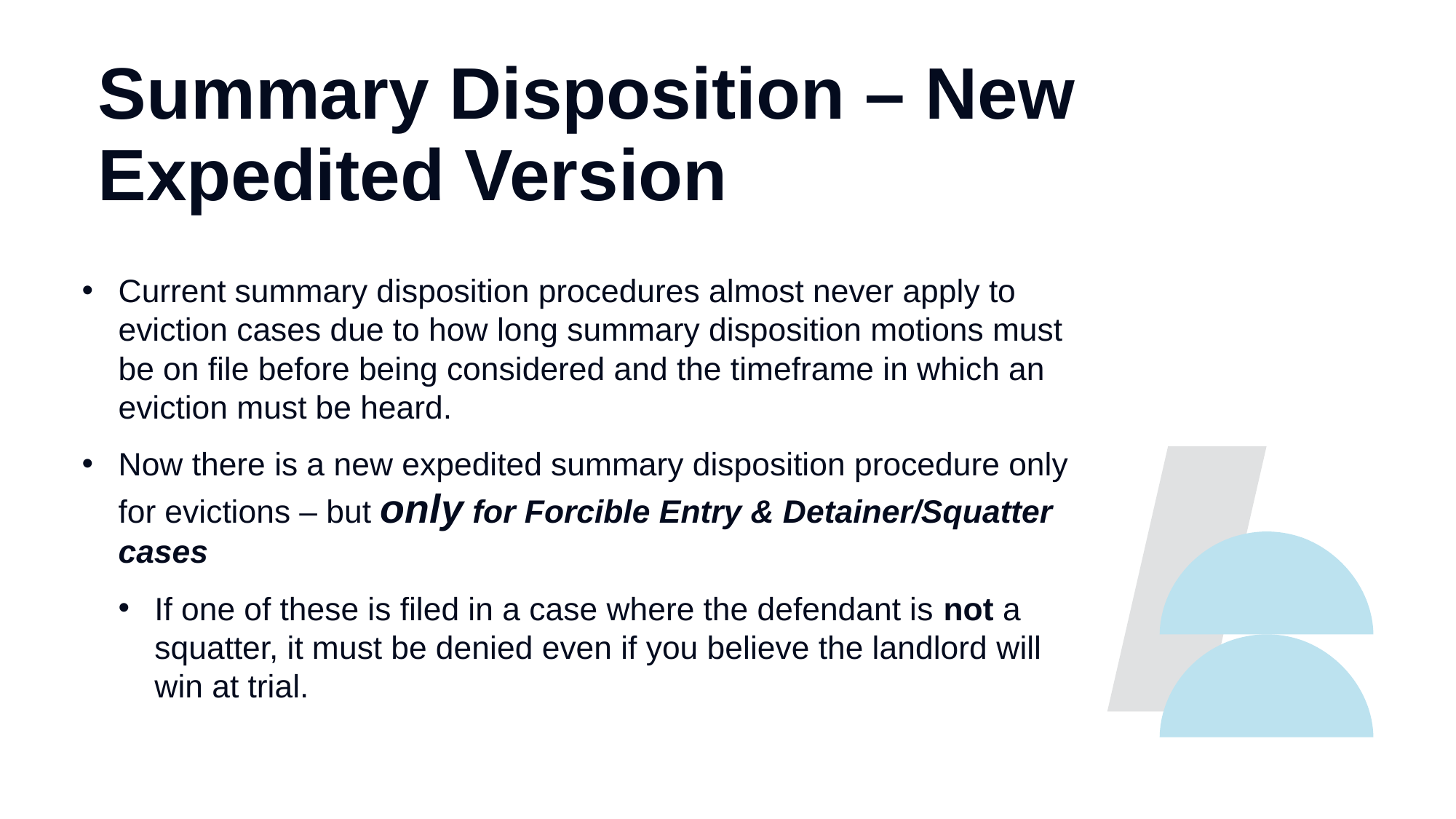

Summary Disposition – New Expedited Version
Current summary disposition procedures almost never apply to eviction cases due to how long summary disposition motions must be on file before being considered and the timeframe in which an eviction must be heard.
Now there is a new expedited summary disposition procedure only for evictions – but only for Forcible Entry & Detainer/Squatter cases
If one of these is filed in a case where the defendant is not a squatter, it must be denied even if you believe the landlord will win at trial.